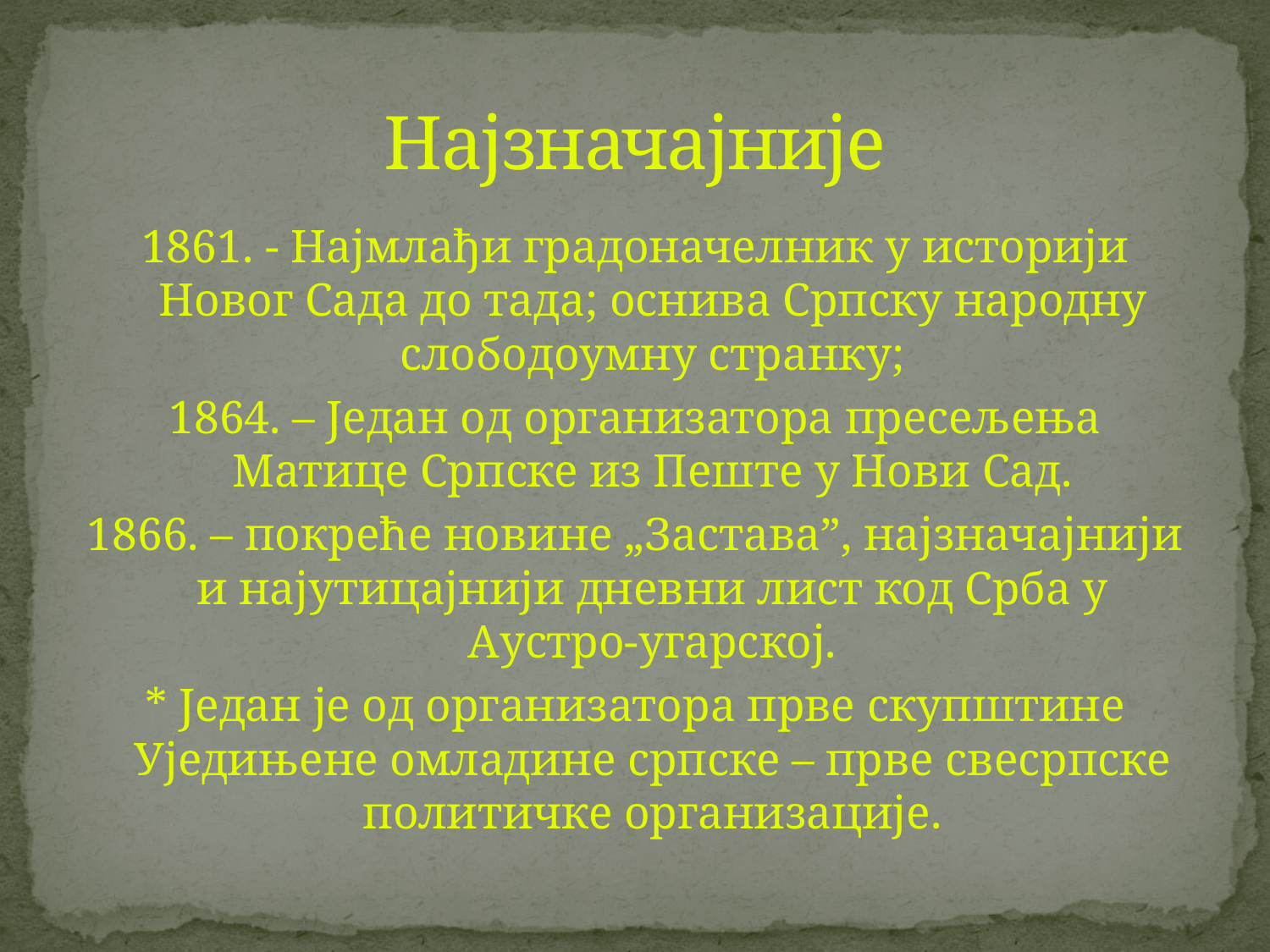

# Најзначајније
1861. - Најмлађи градоначелник у историји Новог Сада до тада; оснива Српску народну слободоумну странку;
1864. – Један од организатора пресељења Матице Српске из Пеште у Нови Сад.
1866. – покреће новине „Застава”, најзначајнији и најутицајнији дневни лист код Срба у Аустро-угарској.
* Један је од организатора прве скупштине Уједињене омладине српске – прве свесрпске политичке организације.